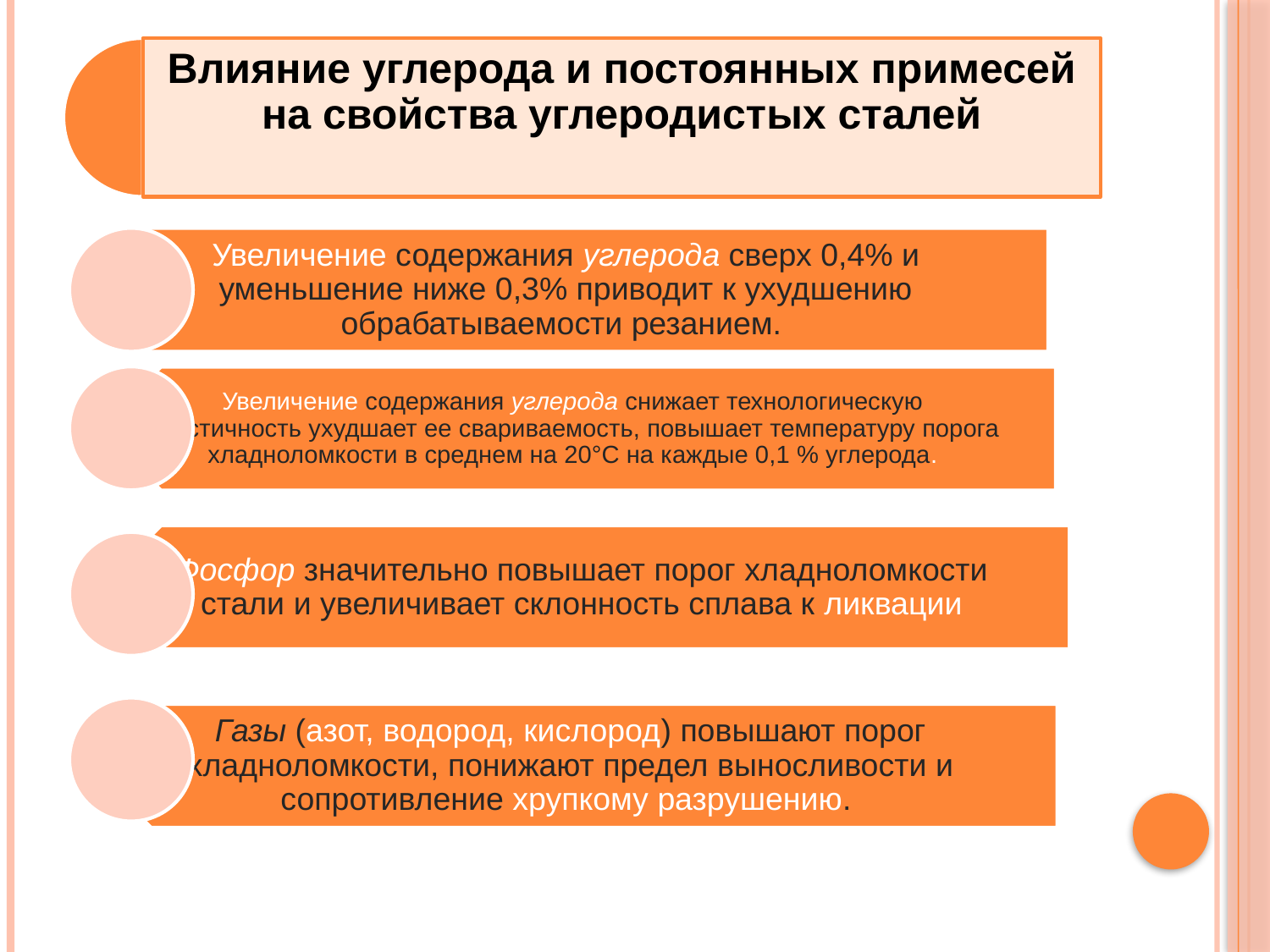

Влияние углерода и постоянных примесей на свойства углеродистых сталей
Увеличение содержания углерода сверх 0,4% и уменьшение ниже 0,3% приводит к ухудшению обрабатываемости резанием.
Увеличение содержания углерода снижает технологическую пластичность ухудшает ее свариваемость, повышает температуру порога хладноломкости в среднем на 20°С на каждые 0,1 % углерода.
Фосфор значительно повышает порог хладноломкости стали и увеличивает склонность сплава к ликвации
Газы (азот, водород, кислород) повышают порог хладноломкости, понижают предел выносливости и сопротивление хрупкому разрушению.